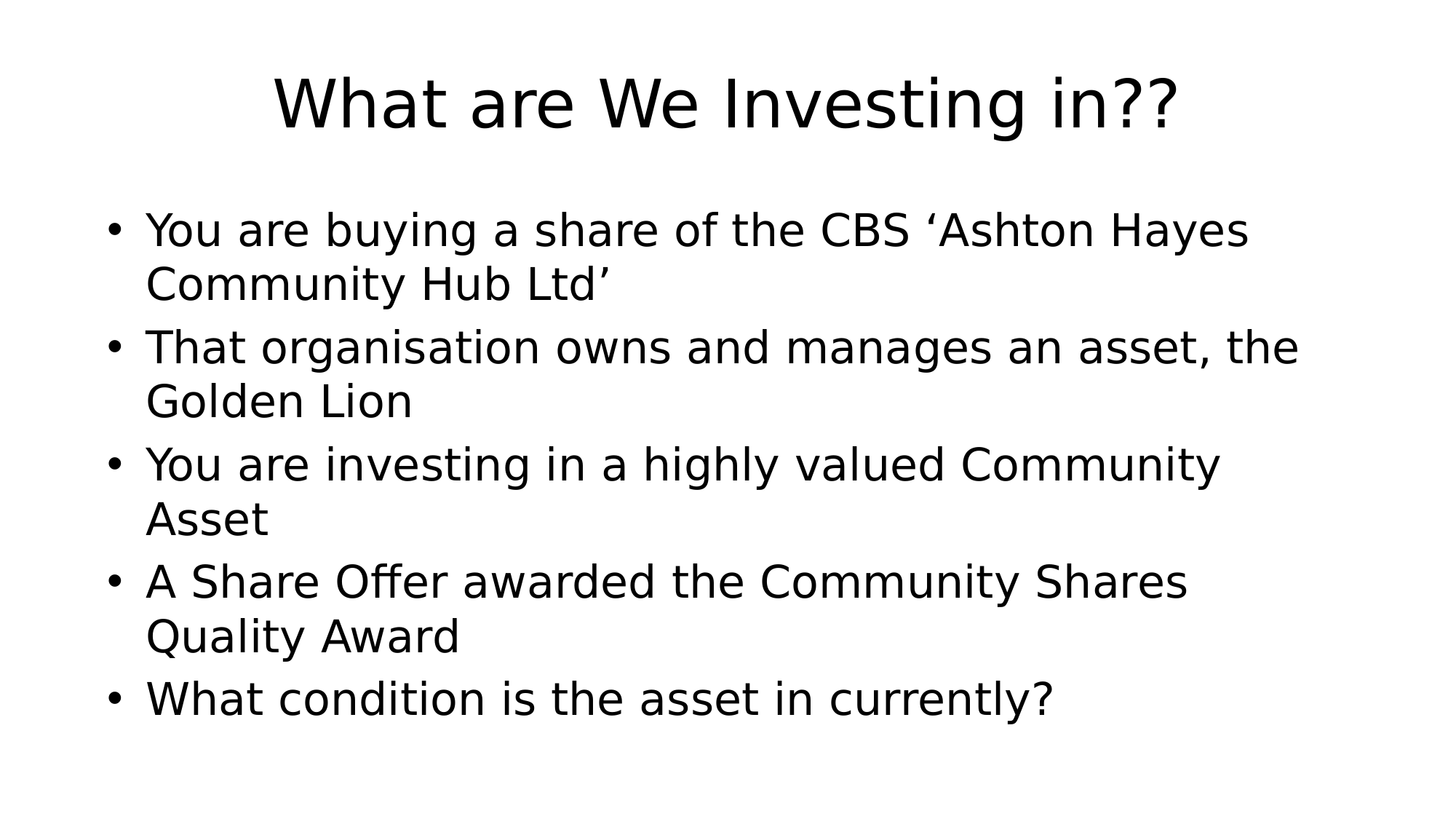

# What are We Investing in??
You are buying a share of the CBS ‘Ashton Hayes Community Hub Ltd’
That organisation owns and manages an asset, the Golden Lion
You are investing in a highly valued Community Asset
A Share Offer awarded the Community Shares Quality Award
What condition is the asset in currently?